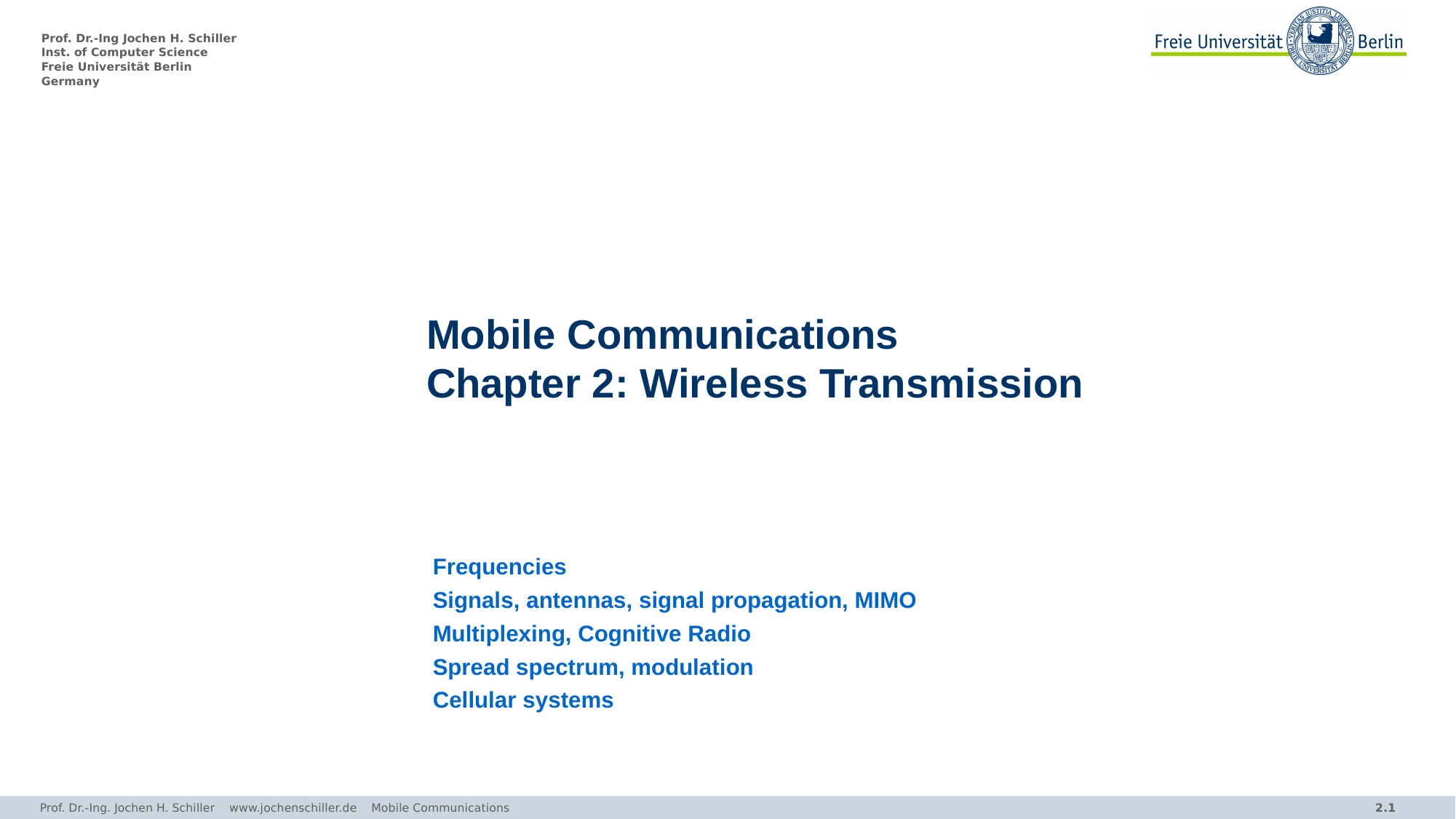

# Mobile Communications Chapter 2: Wireless Transmission
 Frequencies
 Signals, antennas, signal propagation, MIMO
 Multiplexing, Cognitive Radio
 Spread spectrum, modulation
 Cellular systems
Prof. Dr.-Ing. Jochen H. Schiller    www.jochenschiller.de    Mobile Communications